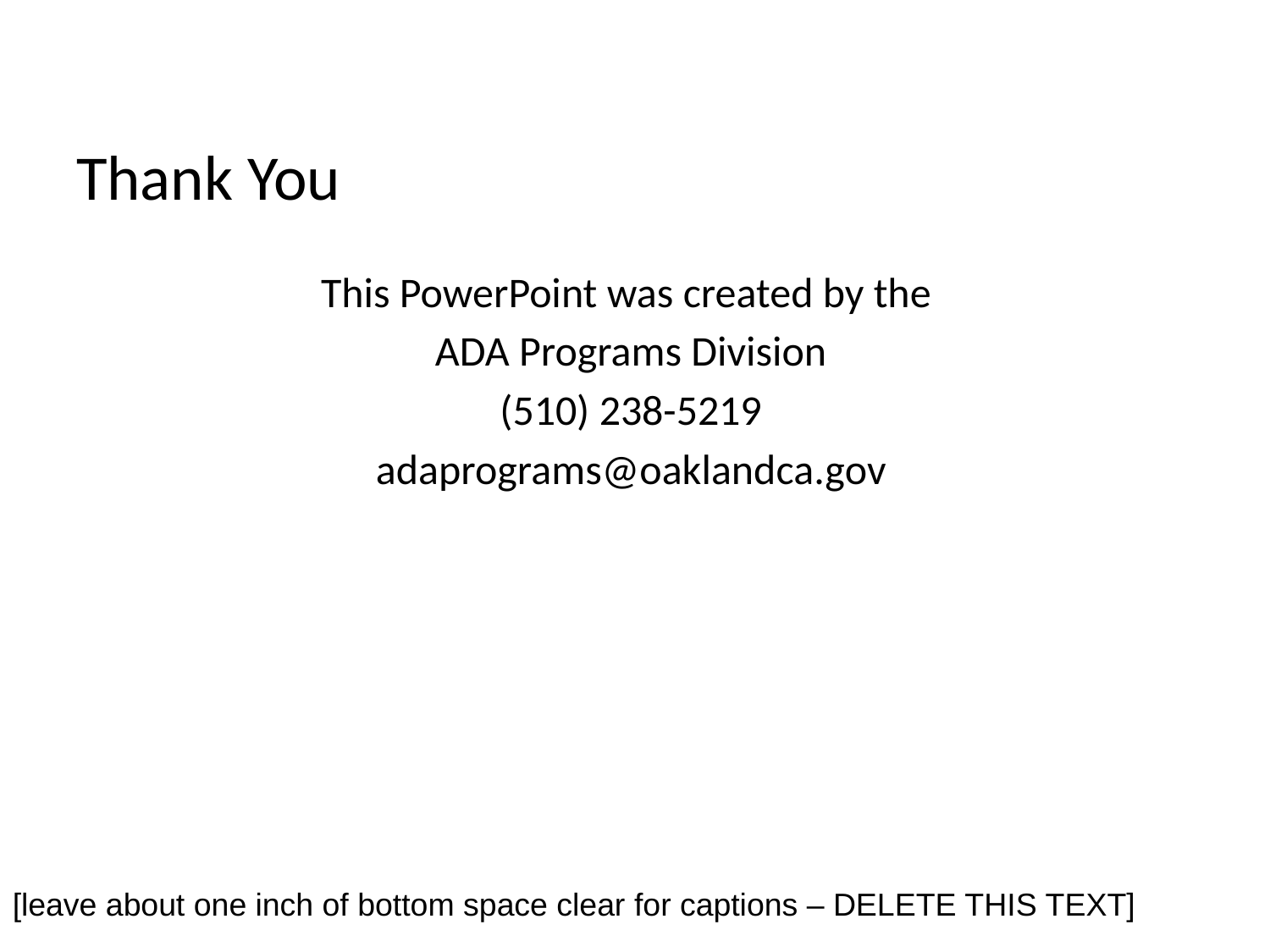

# Thank You
This PowerPoint was created by the
ADA Programs Division
(510) 238-5219
adaprograms@oaklandca.gov

[leave about one inch of bottom space clear for captions – DELETE THIS TEXT]